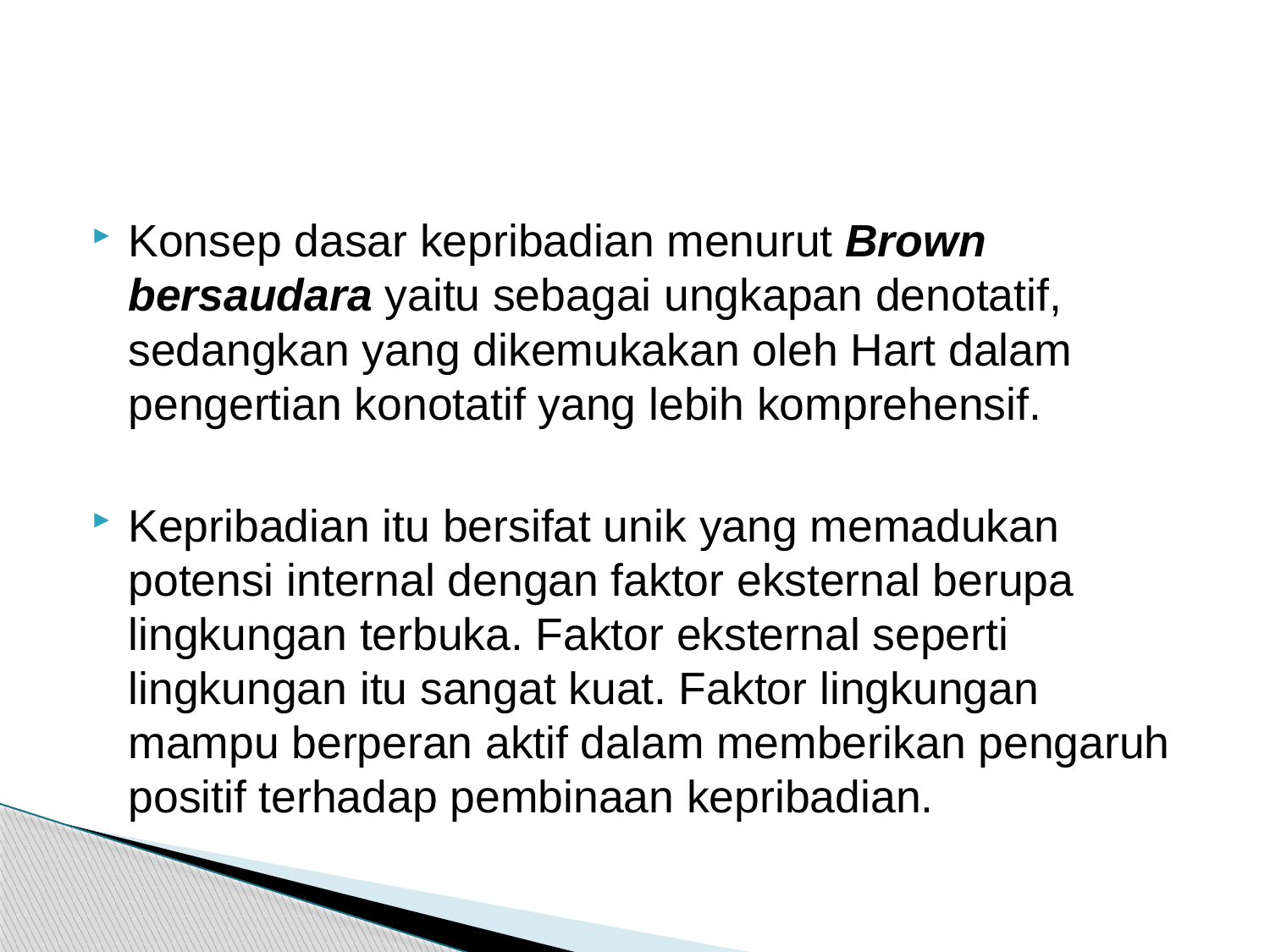

#
Konsep dasar kepribadian menurut Brown bersaudara yaitu sebagai ungkapan denotatif, sedangkan yang dikemukakan oleh Hart dalam pengertian konotatif yang lebih komprehensif.

Kepribadian itu bersifat unik yang memadukan potensi internal dengan faktor eksternal berupa lingkungan terbuka. Faktor eksternal seperti lingkungan itu sangat kuat. Faktor lingkungan mampu berperan aktif dalam memberikan pengaruh positif terhadap pembinaan kepribadian.